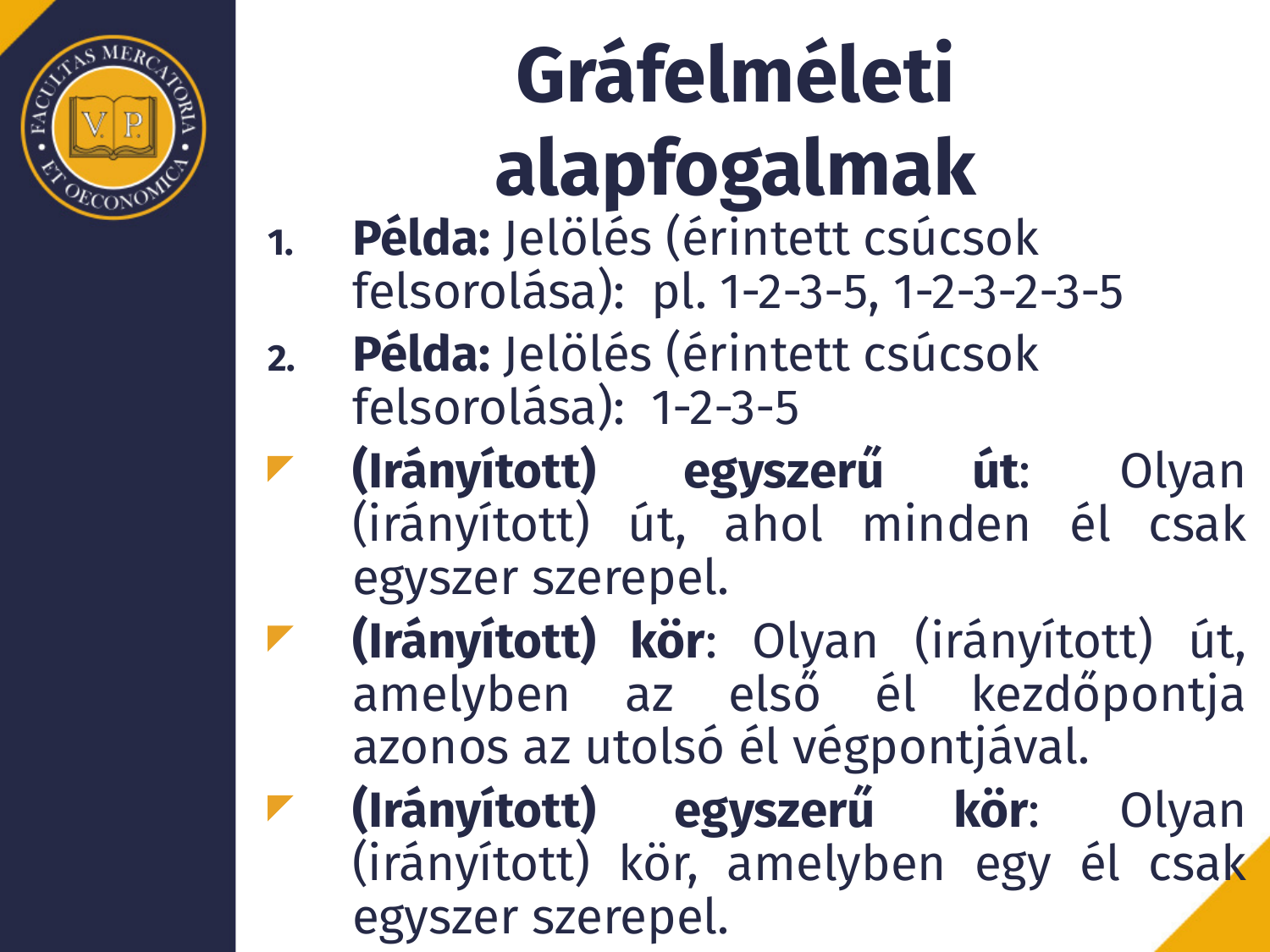

# Gráfelméleti alapfogalmak
Példa: Jelölés (érintett csúcsok felsorolása):  pl. 1-2-3-5, 1-2-3-2-3-5
Példa: Jelölés (érintett csúcsok felsorolása):  1-2-3-5
(Irányított) egyszerű út: Olyan (irányított) út, ahol minden él csak egyszer szerepel.
(Irányított) kör: Olyan (irányított) út, amelyben az első él kezdőpontja azonos az utolsó él végpontjával.
(Irányított) egyszerű kör: Olyan (irányított) kör, amelyben egy él csak egyszer szerepel.